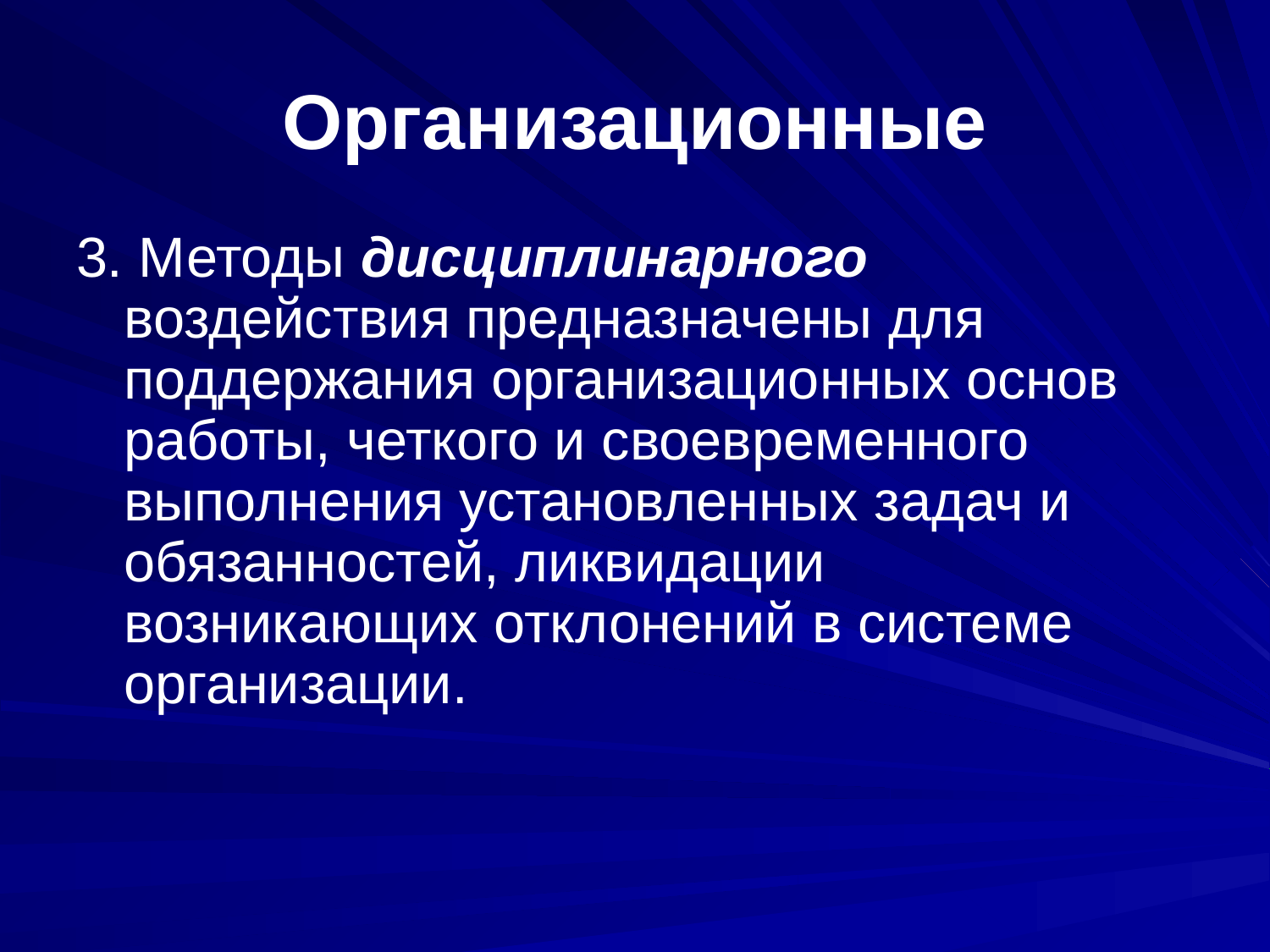

# Организационные
3. Методы дисциплинарного воздействия предназначены для поддержания организационных основ работы, четкого и своевременного выполнения установленных задач и обязанностей, ликвидации возникающих отклонений в системе организации.